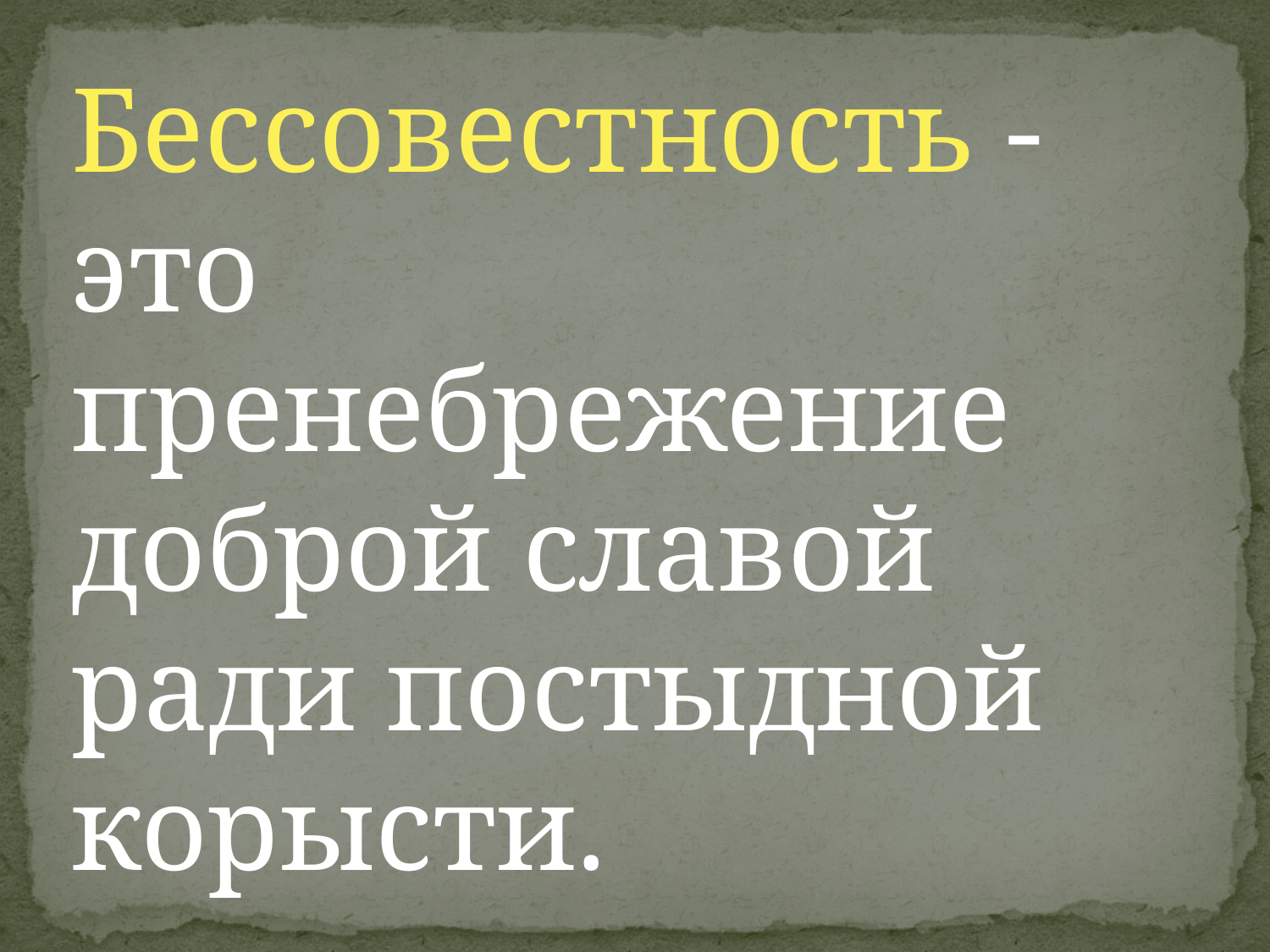

Бессовестность - это пренебрежение доброй славой ради постыдной корысти.

ФЕОФРАСТ